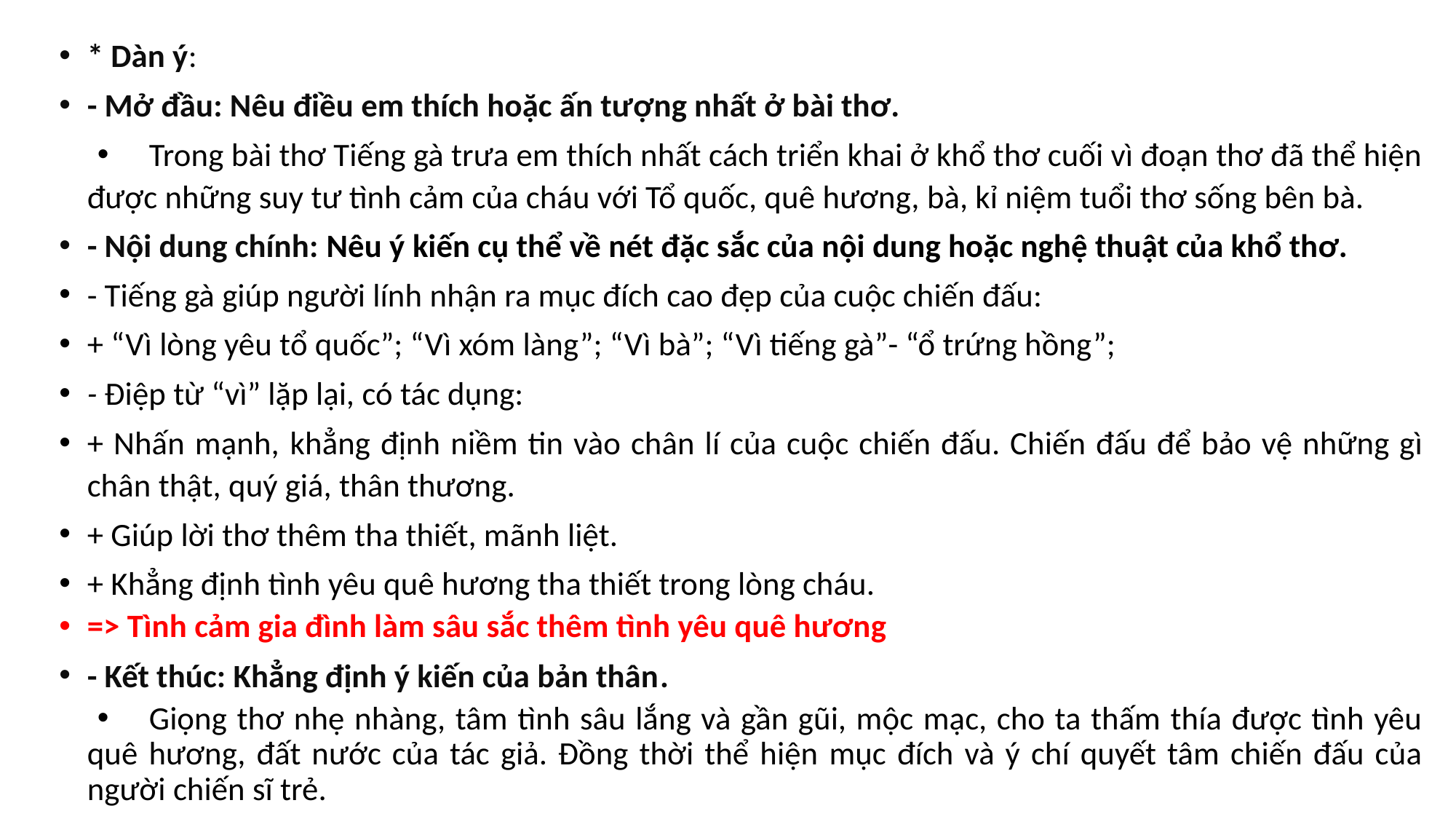

* Dàn ý:
- Mở đầu: Nêu điều em thích hoặc ấn tượng nhất ở bài thơ.
Trong bài thơ Tiếng gà trưa em thích nhất cách triển khai ở khổ thơ cuối vì đoạn thơ đã thể hiện được những suy tư tình cảm của cháu với Tổ quốc, quê hương, bà, kỉ niệm tuổi thơ sống bên bà.
- Nội dung chính: Nêu ý kiến cụ thể về nét đặc sắc của nội dung hoặc nghệ thuật của khổ thơ.
- Tiếng gà giúp người lính nhận ra mục đích cao đẹp của cuộc chiến đấu:
+ “Vì lòng yêu tổ quốc”; “Vì xóm làng”; “Vì bà”; “Vì tiếng gà”- “ổ trứng hồng”;
- Điệp từ “vì” lặp lại, có tác dụng:
+ Nhấn mạnh, khẳng định niềm tin vào chân lí của cuộc chiến đấu. Chiến đấu để bảo vệ những gì chân thật, quý giá, thân thương.
+ Giúp lời thơ thêm tha thiết, mãnh liệt.
+ Khẳng định tình yêu quê hương tha thiết trong lòng cháu.
=> Tình cảm gia đình làm sâu sắc thêm tình yêu quê hương
- Kết thúc: Khẳng định ý kiến của bản thân.
Giọng thơ nhẹ nhàng, tâm tình sâu lắng và gần gũi, mộc mạc, cho ta thấm thía được tình yêu quê hương, đất nước của tác giả. Đồng thời thể hiện mục đích và ý chí quyết tâm chiến đấu của người chiến sĩ trẻ.